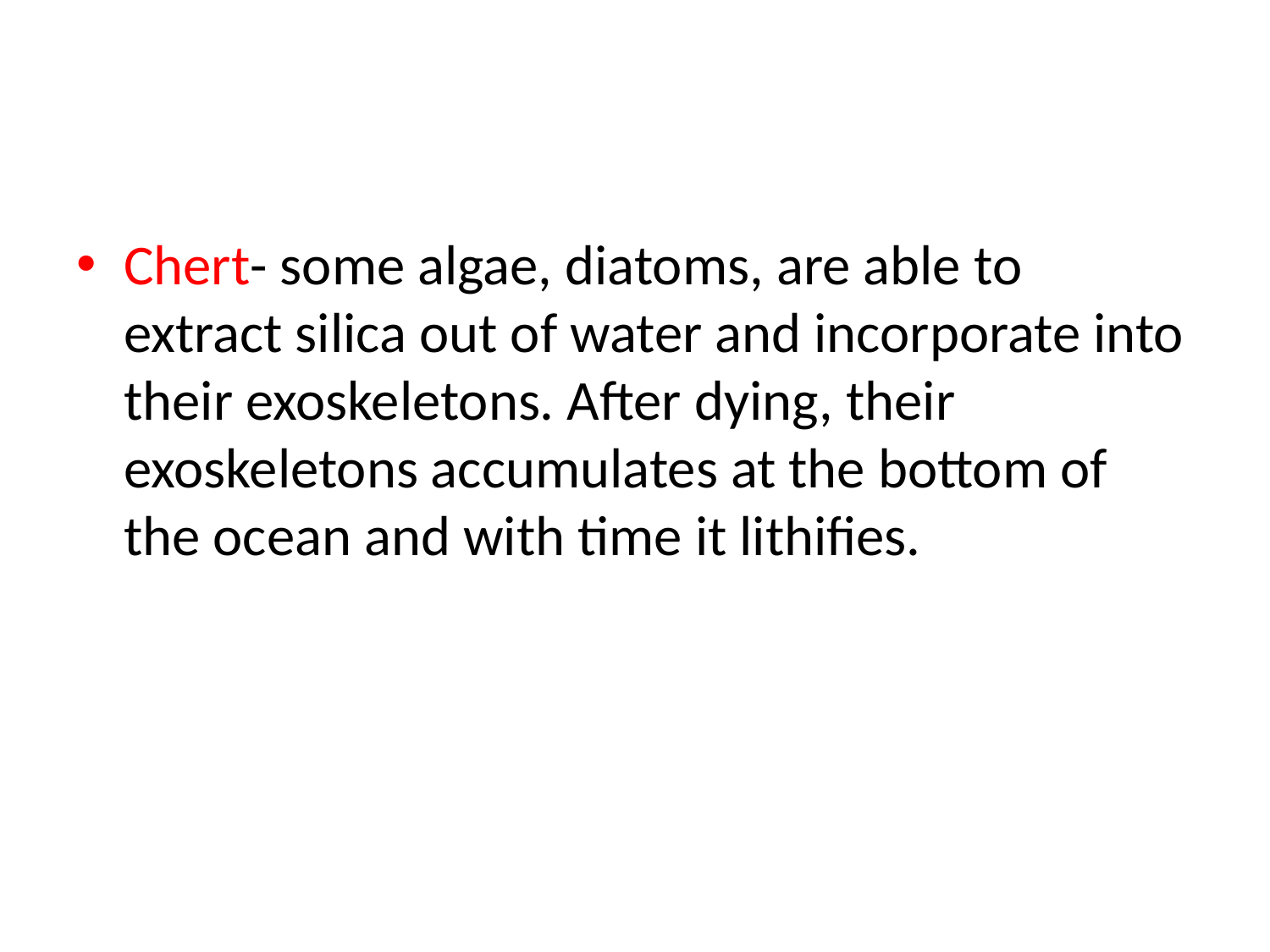

#
Chert- some algae, diatoms, are able to extract silica out of water and incorporate into their exoskeletons. After dying, their exoskeletons accumulates at the bottom of the ocean and with time it lithifies.